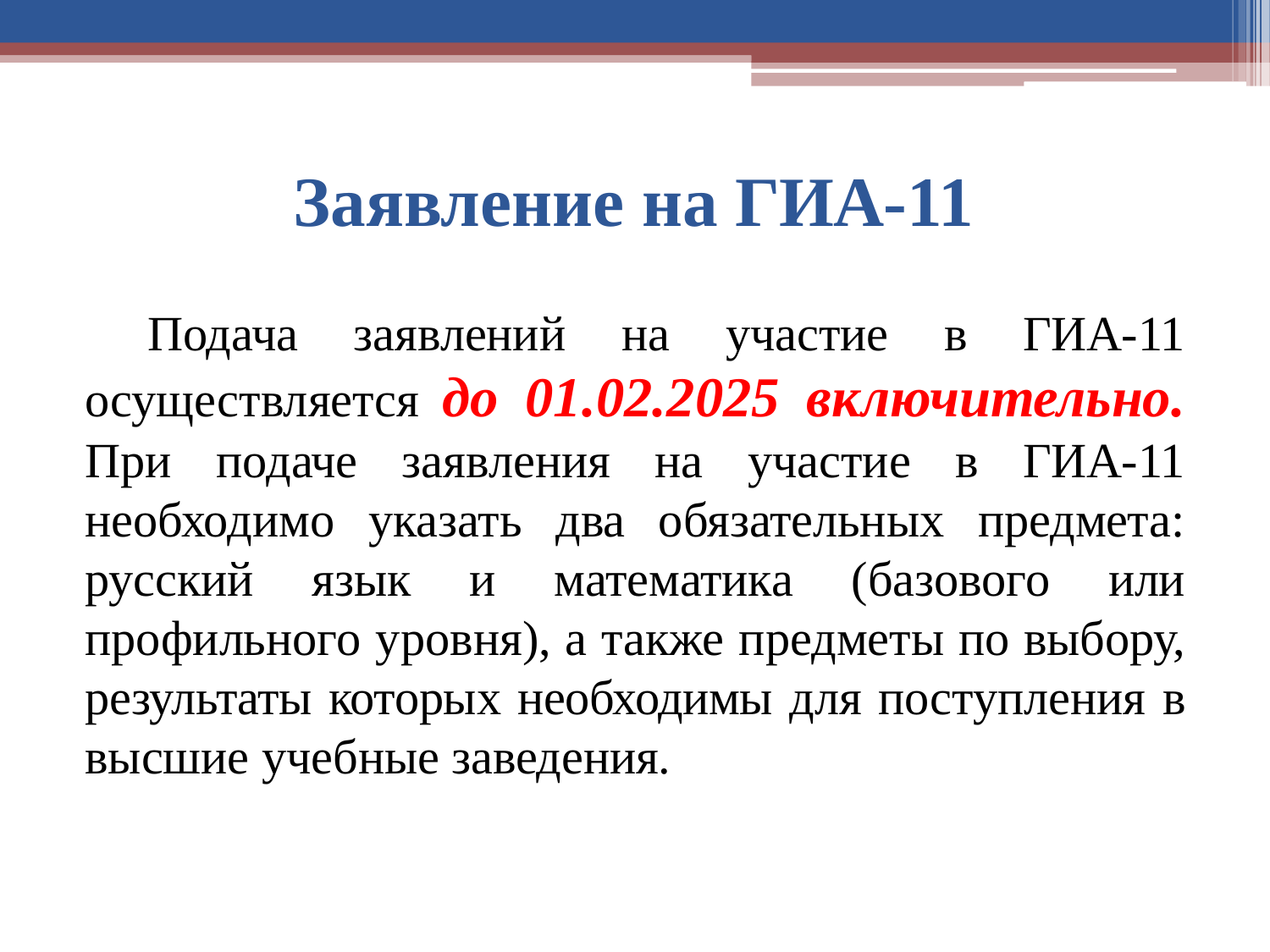

# Заявление на ГИА-11
Подача   заявлений   на   участие   в   ГИА-11 осуществляется до 01.02.2025 включительно. При  подаче  заявления  на  участие  в  ГИА-11 необходимо  указать  два  обязательных  предмета: русский   язык   и   математика   (базового   или профильного уровня), а также предметы по выбору, результаты которых необходимы для поступления в высшие учебные заведения.